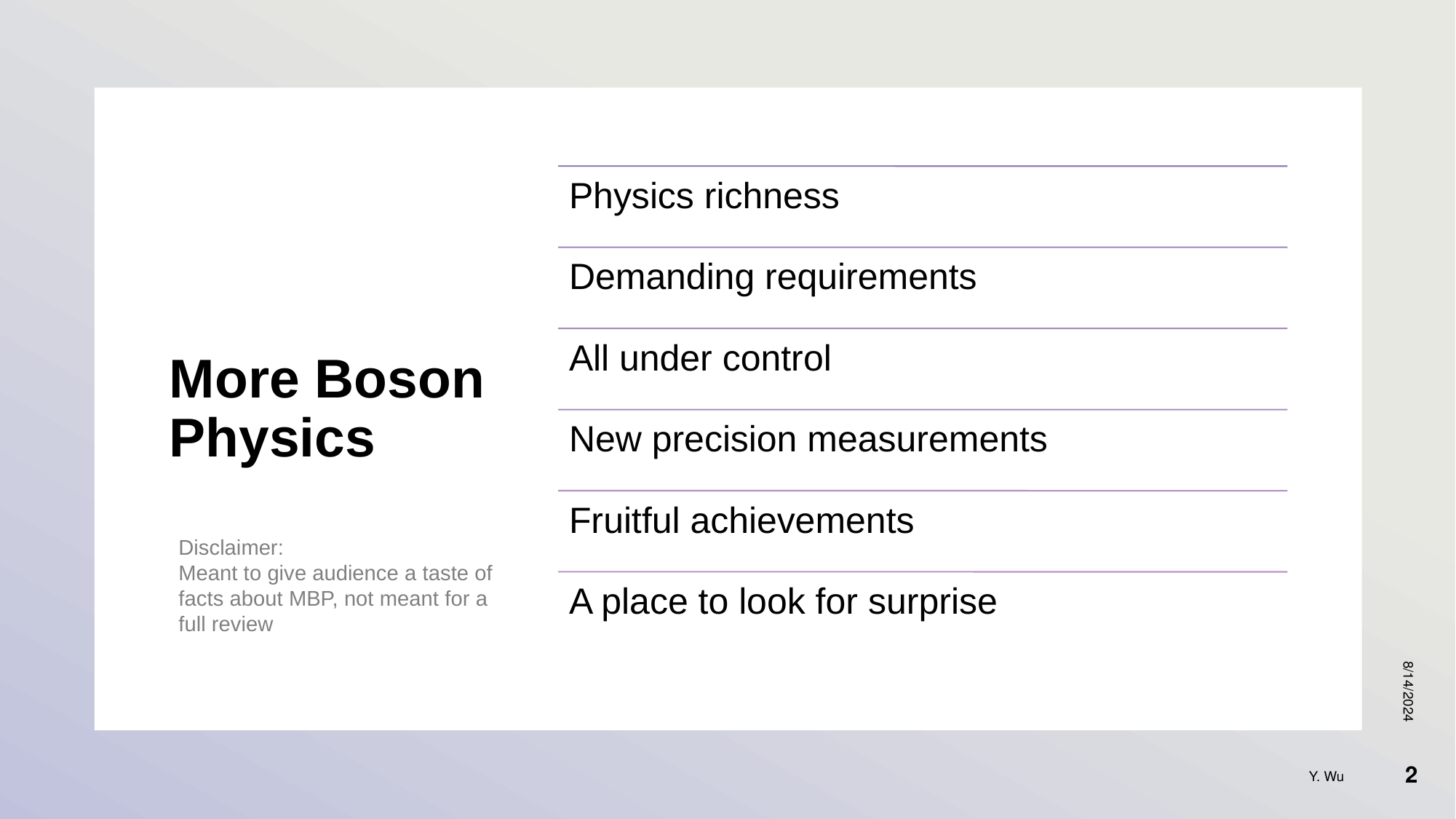

Physics richness
Demanding requirements
All under control
New precision measurements
Fruitful achievements
A place to look for surprise
More Boson Physics
Disclaimer:
Meant to give audience a taste of facts about MBP, not meant for a full review
8/14/2024
Y. Wu
2